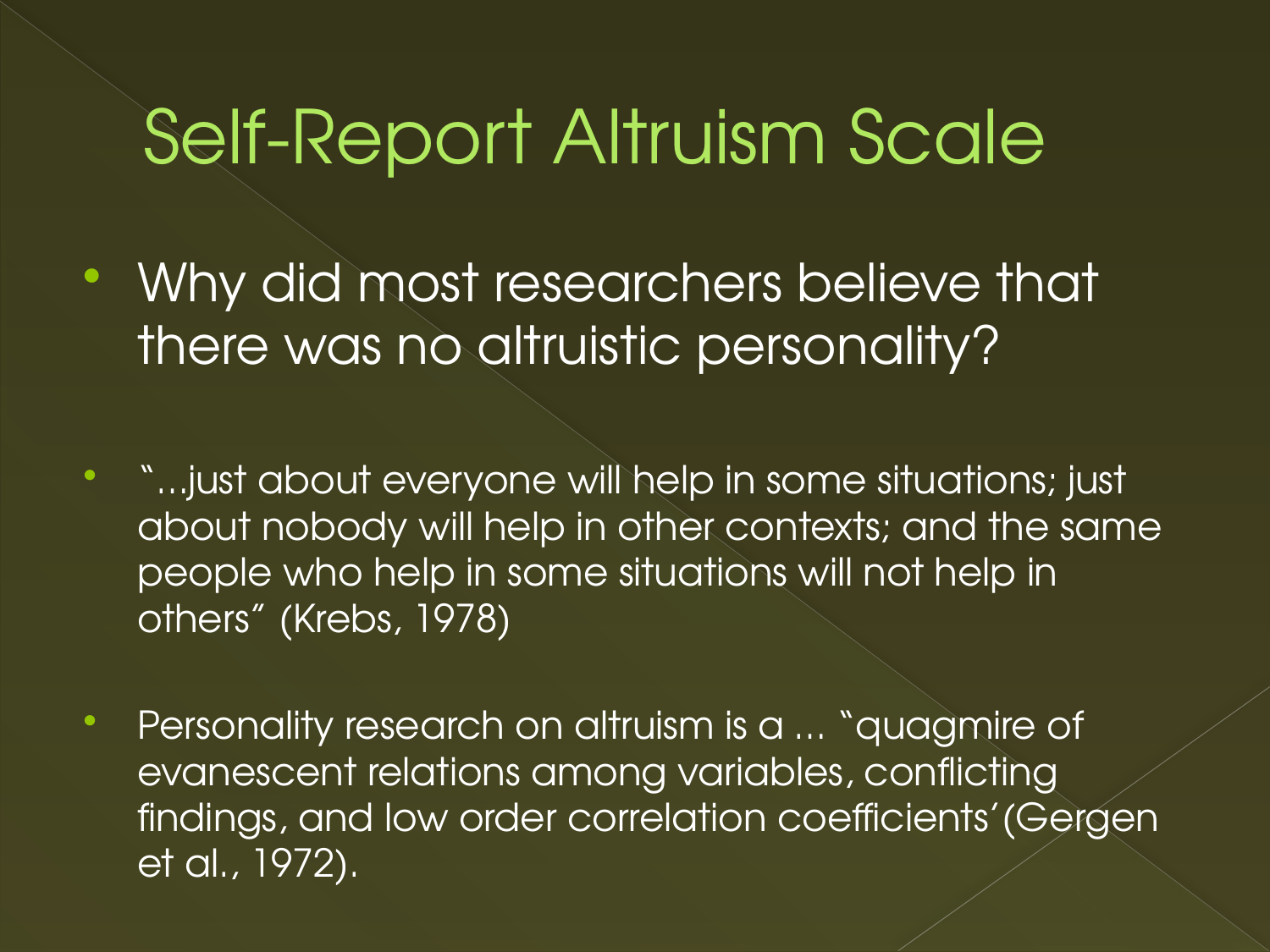

# Self-Report Altruism Scale
Why did most researchers believe that there was no altruistic personality?

“…just about everyone will help in some situations; just about nobody will help in other contexts; and the same people who help in some situations will not help in others” (Krebs, 1978)

Personality research on altruism is a … “quagmire of evanescent relations among variables, conflicting findings, and low order correlation coefficients’(Gergen et al., 1972).